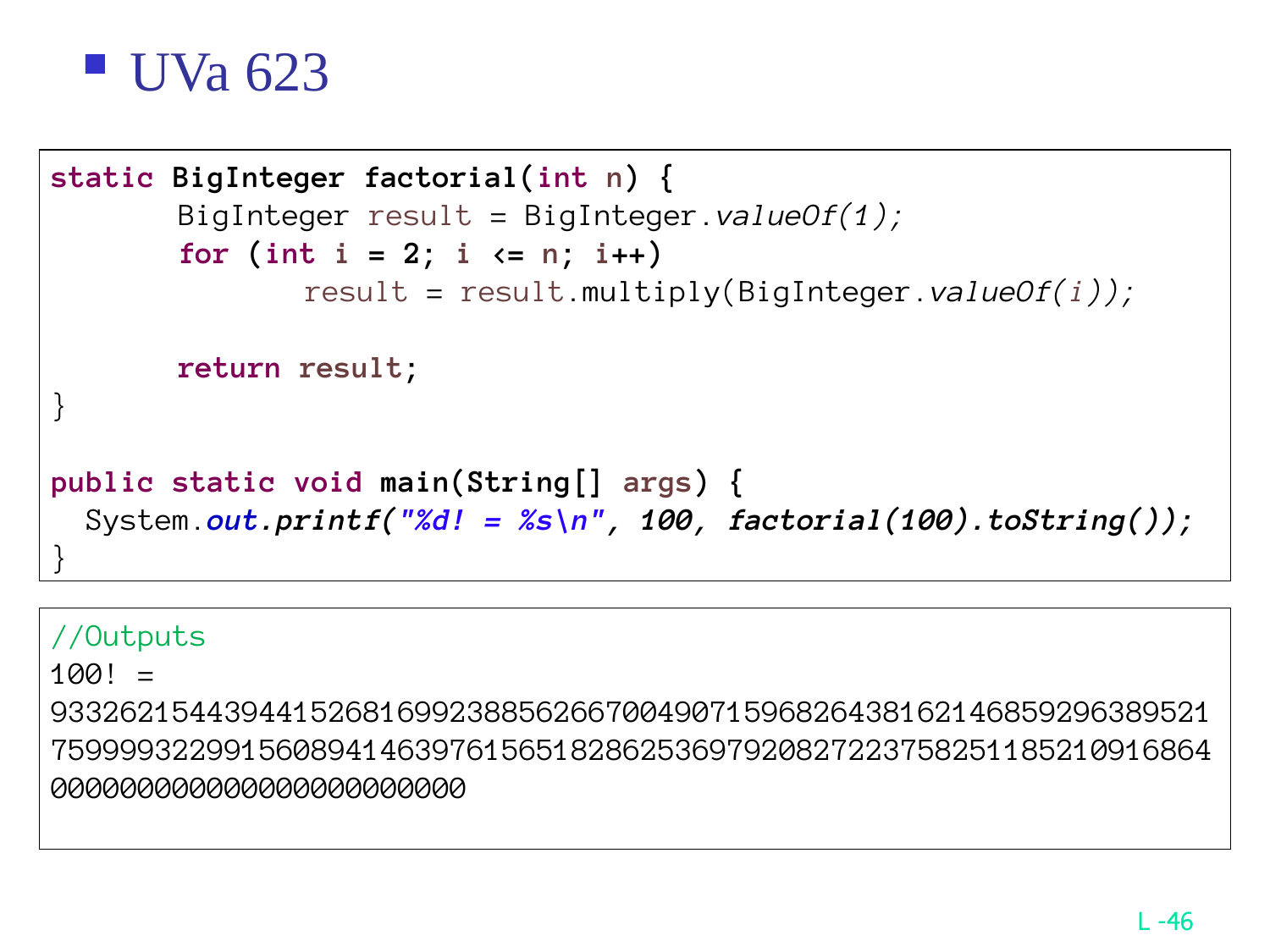

UVa 623
static BigInteger factorial(int n) {
	BigInteger result = BigInteger.valueOf(1);
	for (int i = 2; i <= n; i++)
		result = result.multiply(BigInteger.valueOf(i));

	return result;
}

public static void main(String[] args) {
  System.out.printf("%d! = %s\n", 100, factorial(100).toString());
}
//Outputs
100! = 93326215443944152681699238856266700490715968264381621468592963895217599993229915608941463976156518286253697920827223758251185210916864000000000000000000000000

L -46